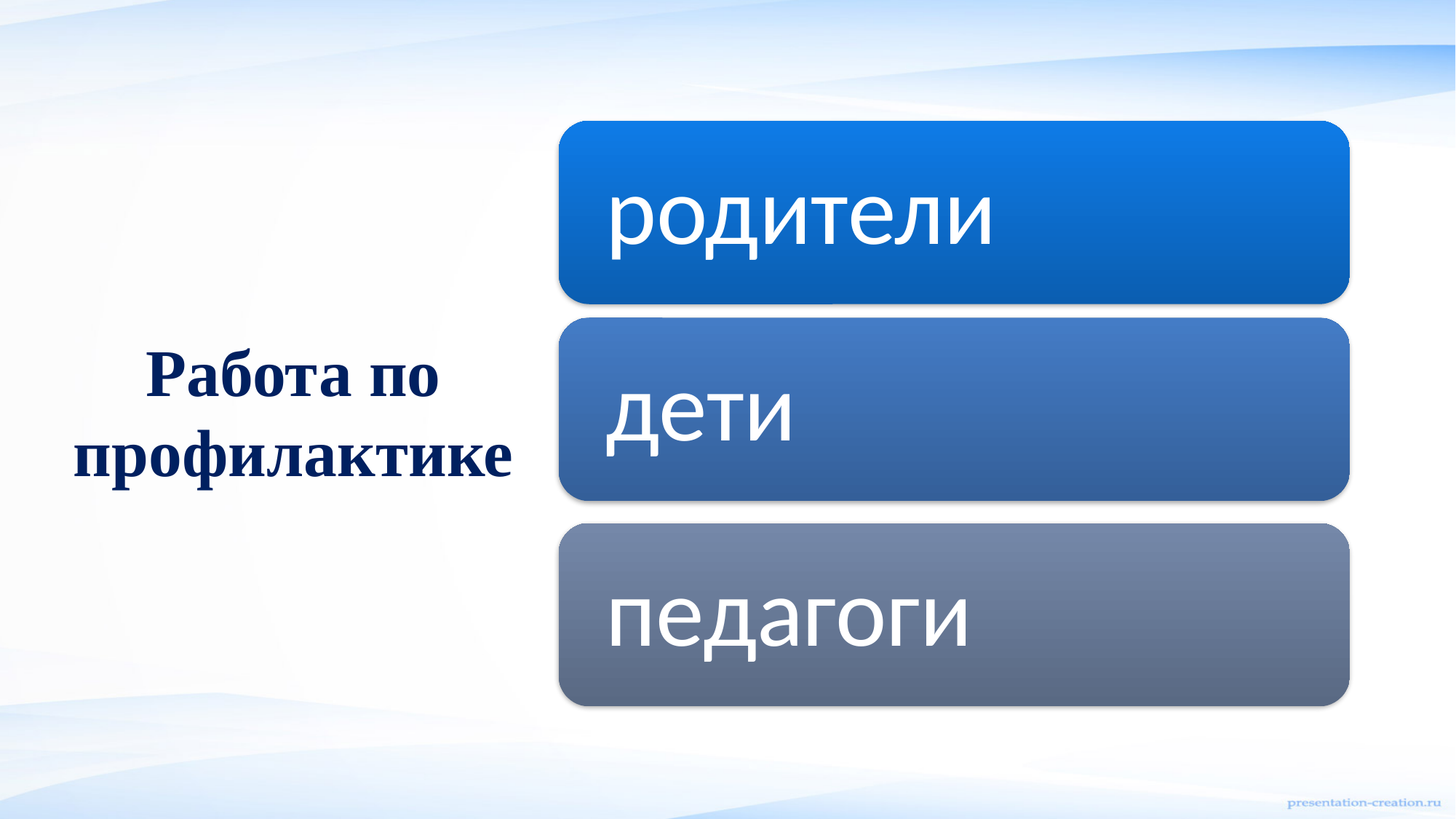

родители
дети
педагоги
# Работа по профилактике